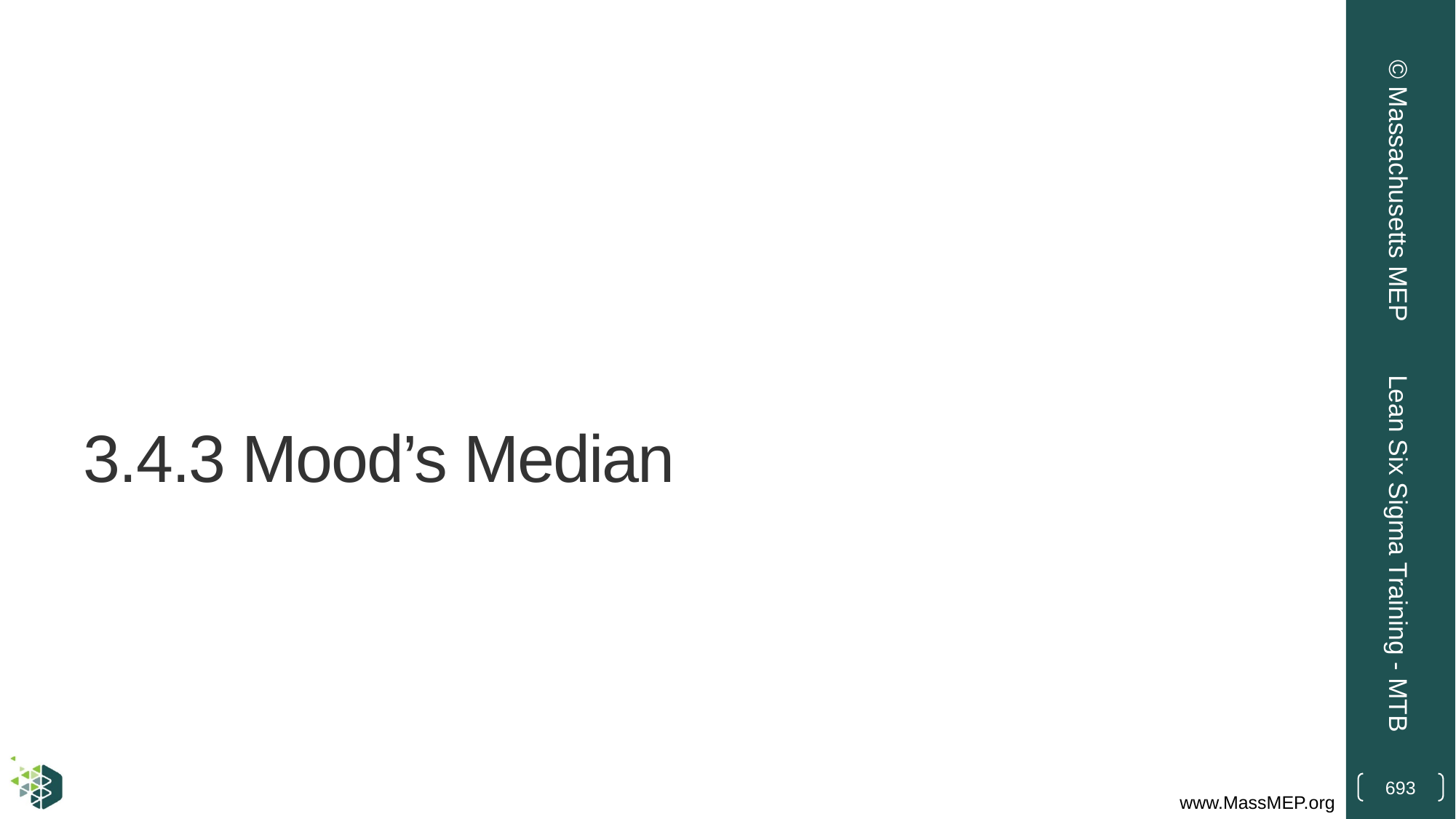

© Massachusetts MEP
# 3.4.3 Mood’s Median
Lean Six Sigma Training - MTB
693